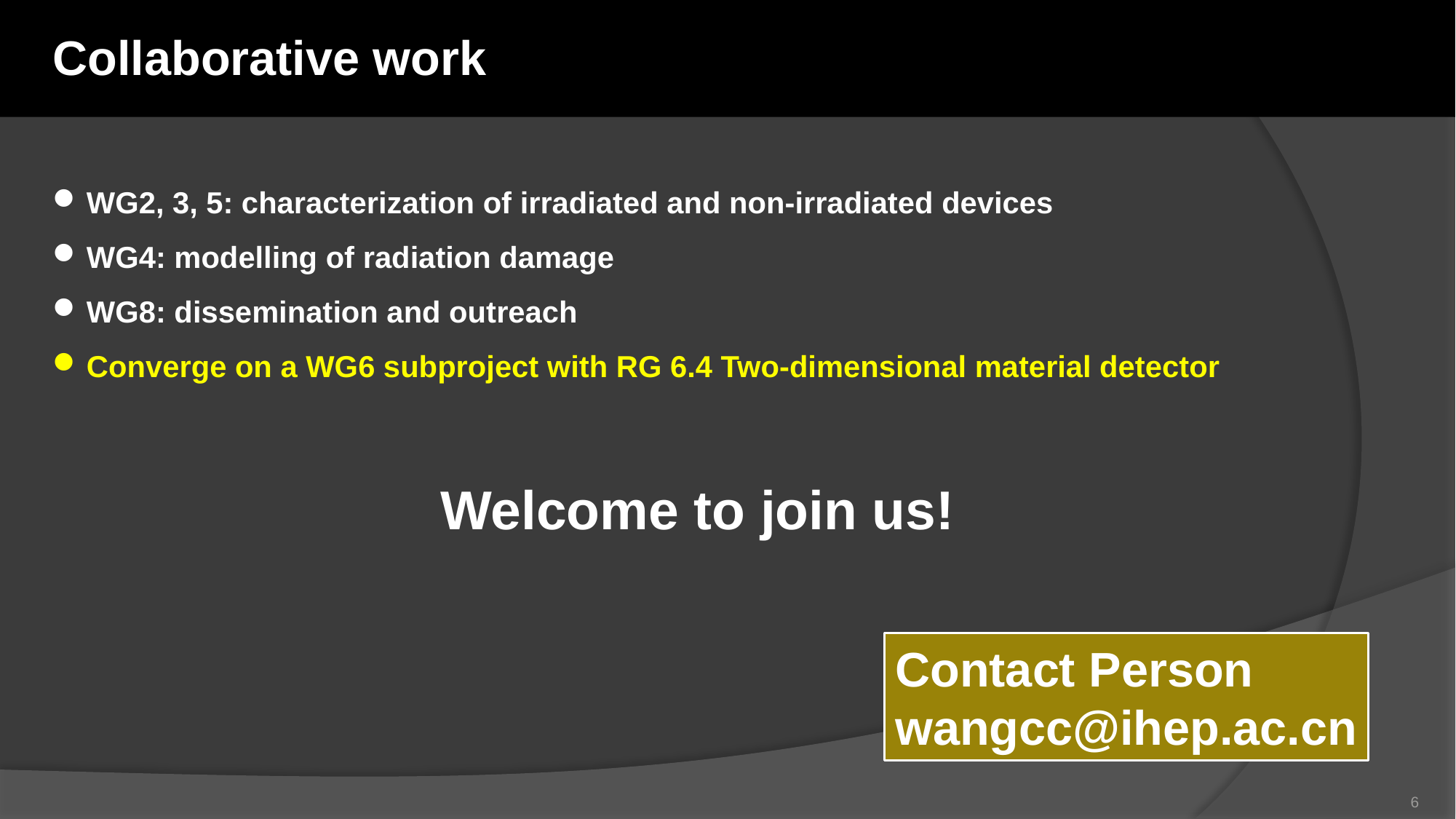

Collaborative work
WG2, 3, 5: characterization of irradiated and non-irradiated devices
WG4: modelling of radiation damage
WG8: dissemination and outreach
Converge on a WG6 subproject with RG 6.4 Two-dimensional material detector
Welcome to join us!
Contact Person
wangcc@ihep.ac.cn
6